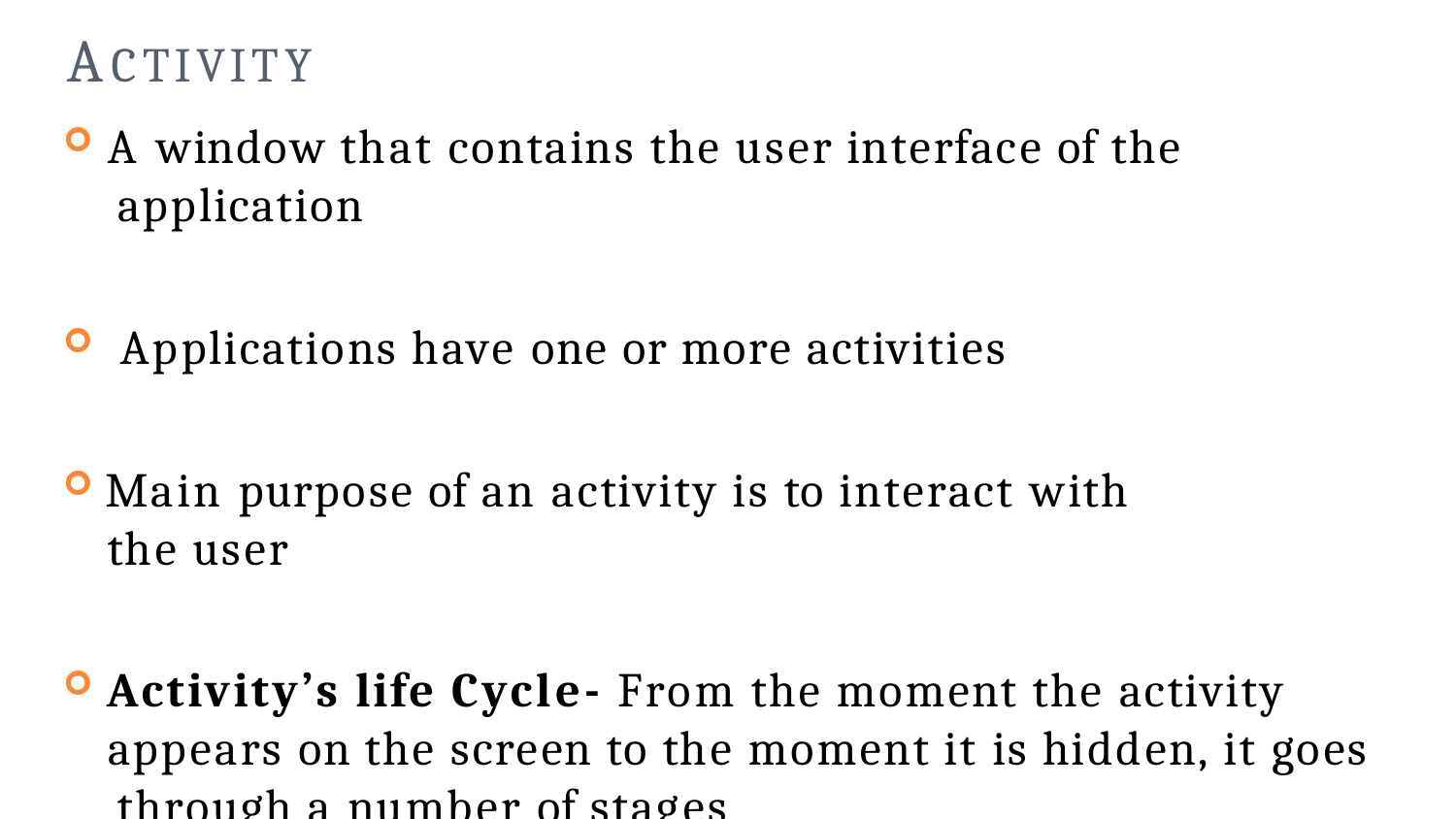

# ACTIVITY
A window that contains the user interface of the  application

Applications have one or more activities

Main purpose of an activity is to interact with the user

Activity’s life Cycle- From the moment the activity  appears on the screen to the moment it is hidden, it goes  through a number of stages

Understand Activity life cycle- to ensure app works
correctly